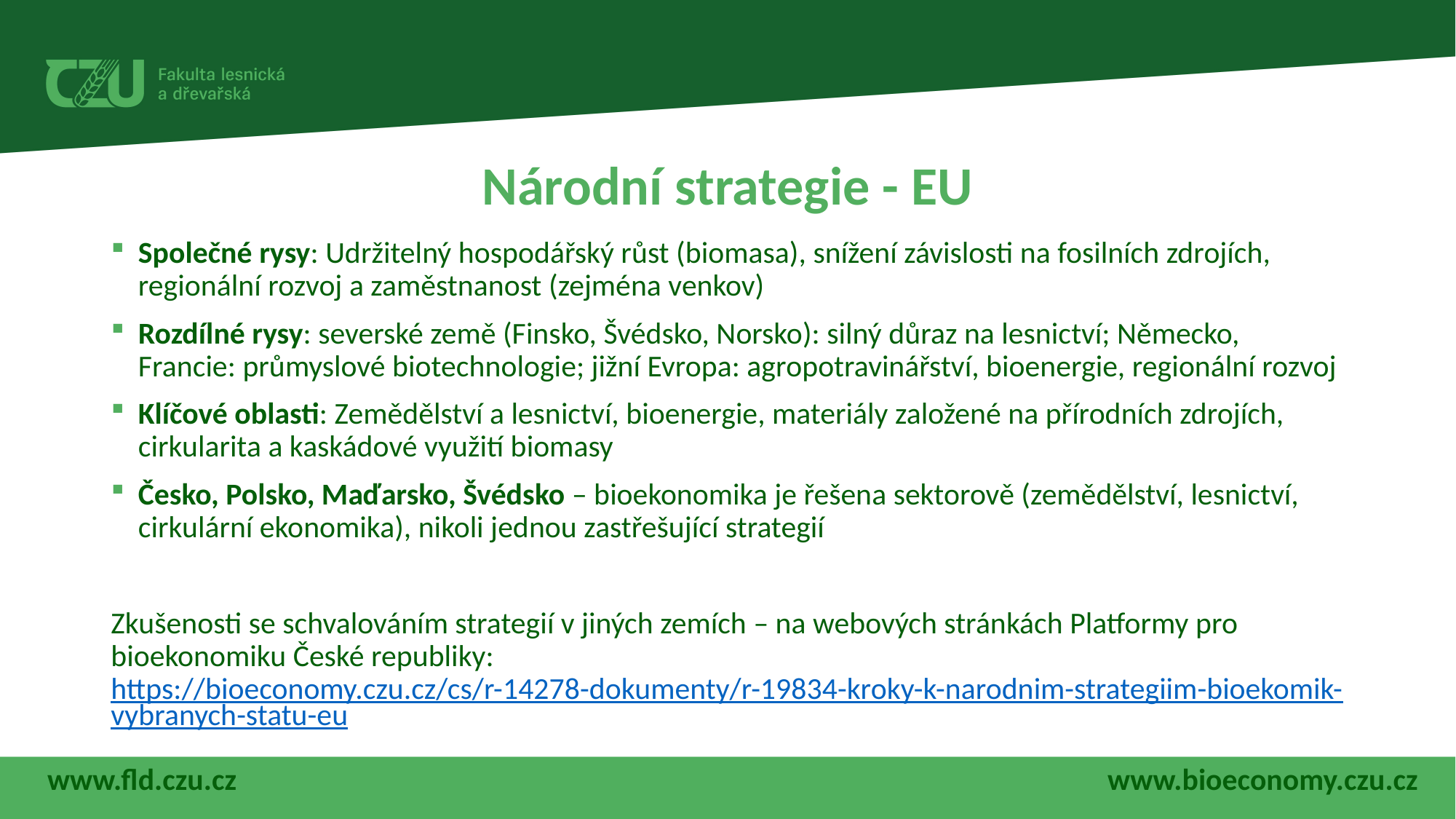

# Národní strategie - EU
Společné rysy: Udržitelný hospodářský růst (biomasa), snížení závislosti na fosilních zdrojích, regionální rozvoj a zaměstnanost (zejména venkov)
Rozdílné rysy: severské země (Finsko, Švédsko, Norsko): silný důraz na lesnictví; Německo, Francie: průmyslové biotechnologie; jižní Evropa: agropotravinářství, bioenergie, regionální rozvoj
Klíčové oblasti: Zemědělství a lesnictví, bioenergie, materiály založené na přírodních zdrojích, cirkularita a kaskádové využití biomasy
Česko, Polsko, Maďarsko, Švédsko – bioekonomika je řešena sektorově (zemědělství, lesnictví, cirkulární ekonomika), nikoli jednou zastřešující strategií

Zkušenosti se schvalováním strategií v jiných zemích – na webových stránkách Platformy pro bioekonomiku České republiky: https://bioeconomy.czu.cz/cs/r-14278-dokumenty/r-19834-kroky-k-narodnim-strategiim-bioekomik-vybranych-statu-eu

www.fld.czu.cz

www.bioeconomy.czu.cz